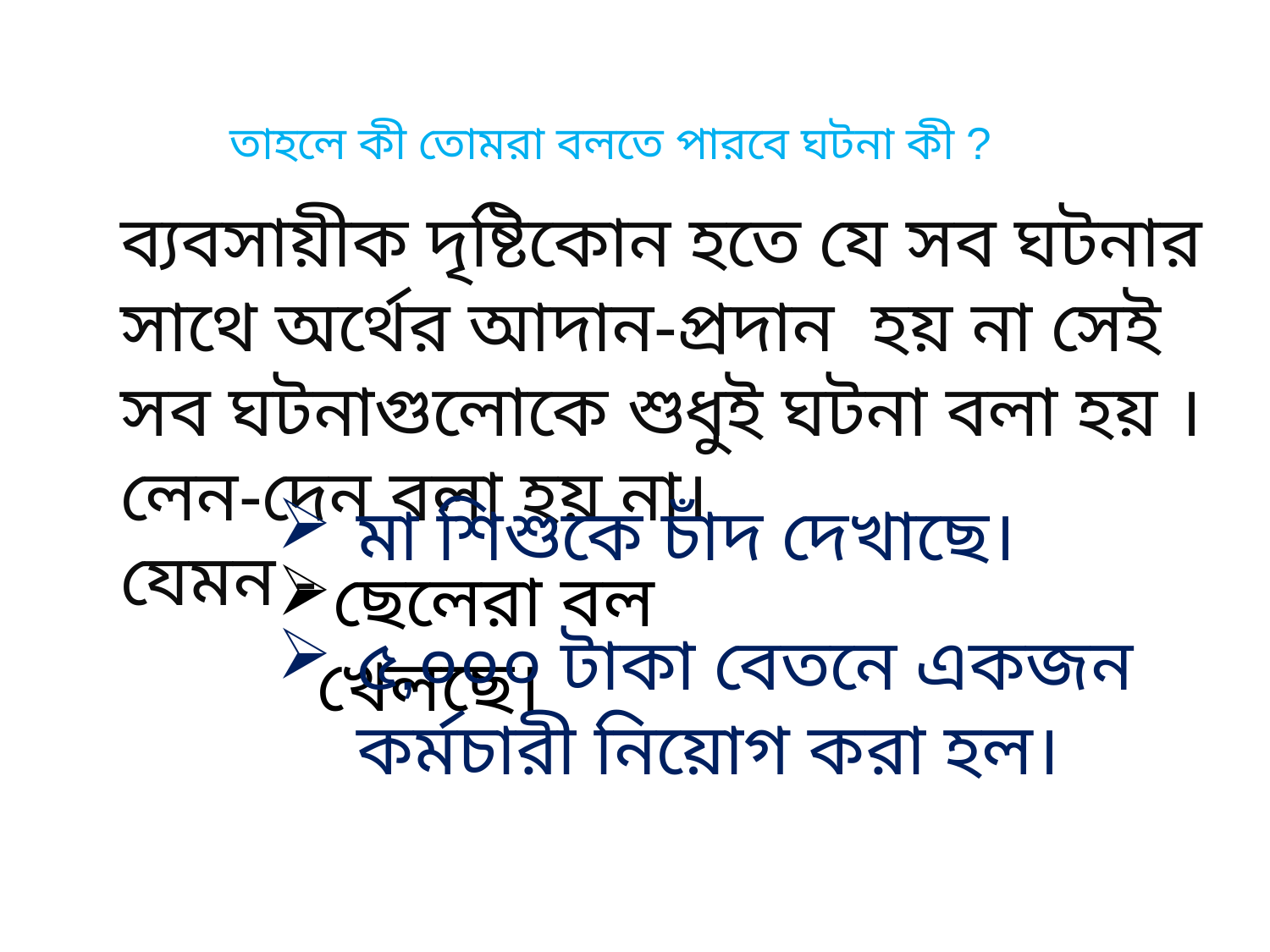

তাহলে কী তোমরা বলতে পারবে ঘটনা কী ?

# ব্যবসায়ীক দৃষ্টিকোন হতে যে সব ঘটনার সাথে অর্থের আদান-প্রদান  হয় না সেই সব ঘটনাগুলোকে শুধুই ঘটনা বলা হয় । লেন-দেন বলা হয় না। যেমন -
মা শিশুকে চাঁদ দেখাছে।
ছেলেরা বল খেলছে।
৫,০০০ টাকা বেতনে একজন কর্মচারী নিয়োগ করা হল।